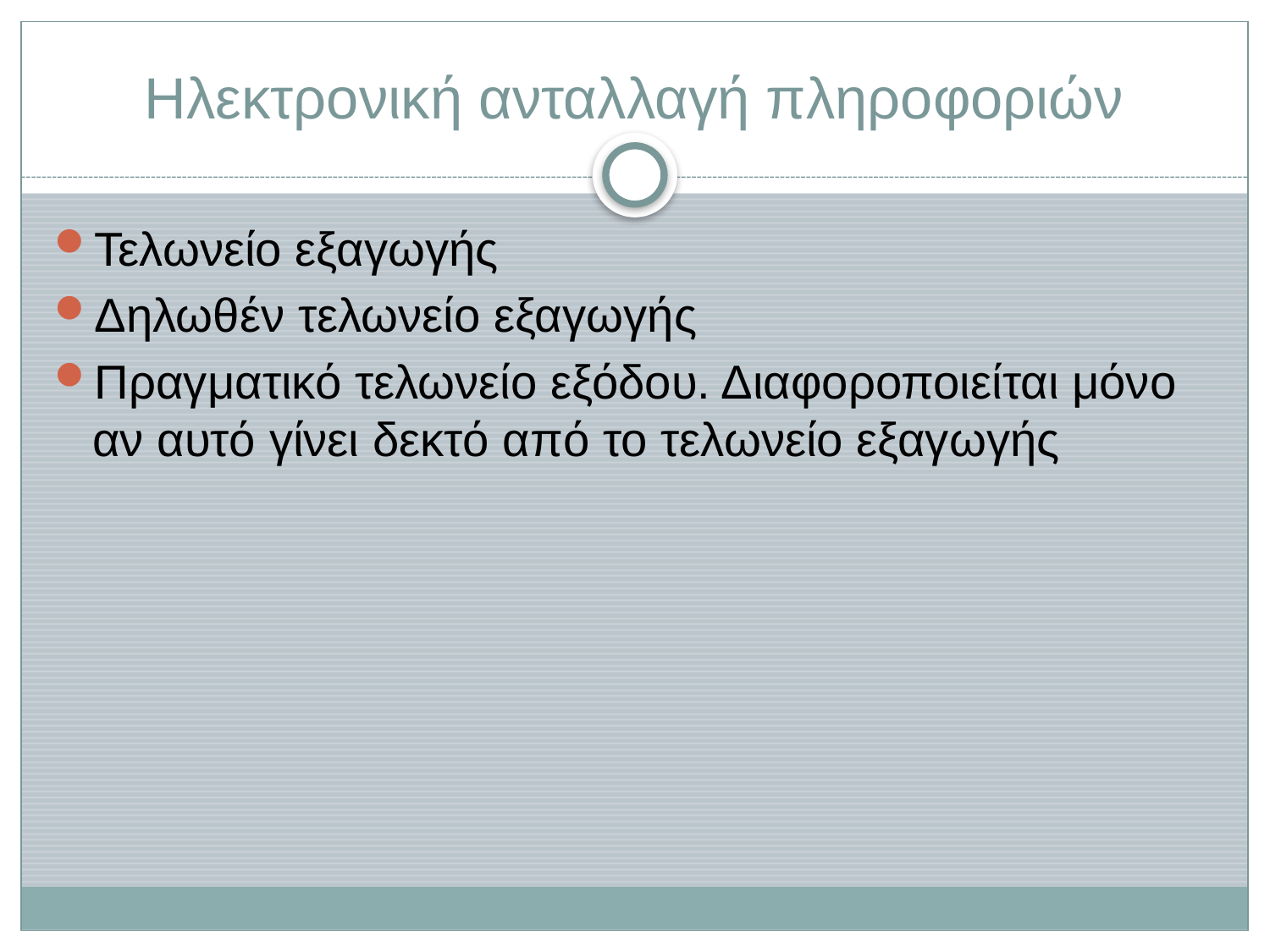

# Ηλεκτρονική ανταλλαγή πληροφοριών
Τελωνείο εξαγωγής
Δηλωθέν τελωνείο εξαγωγής
Πραγματικό τελωνείο εξόδου. Διαφοροποιείται μόνο αν αυτό γίνει δεκτό από το τελωνείο εξαγωγής